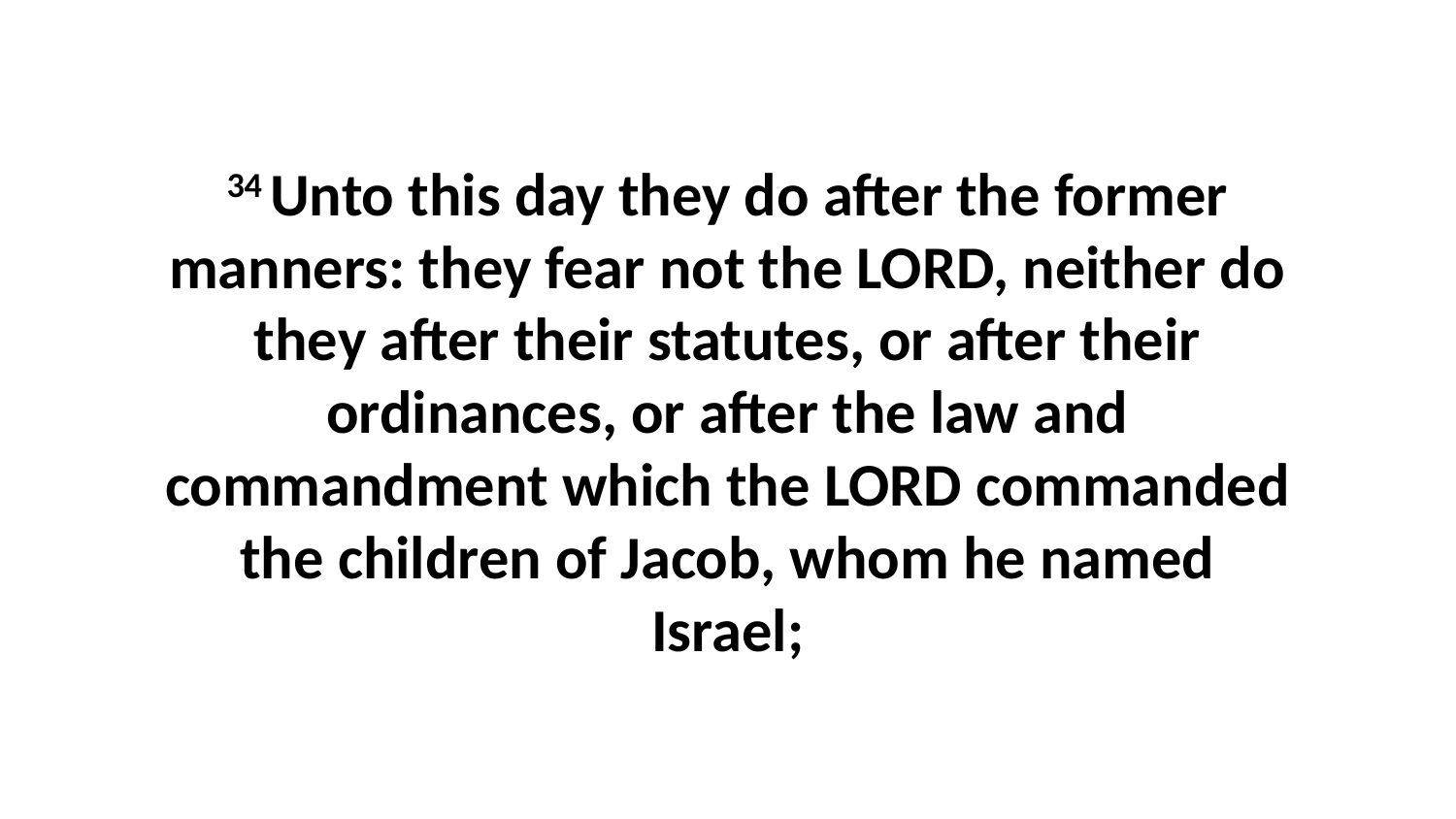

34 Unto this day they do after the former manners: they fear not the LORD, neither do they after their statutes, or after their ordinances, or after the law and commandment which the LORD commanded the children of Jacob, whom he named Israel;